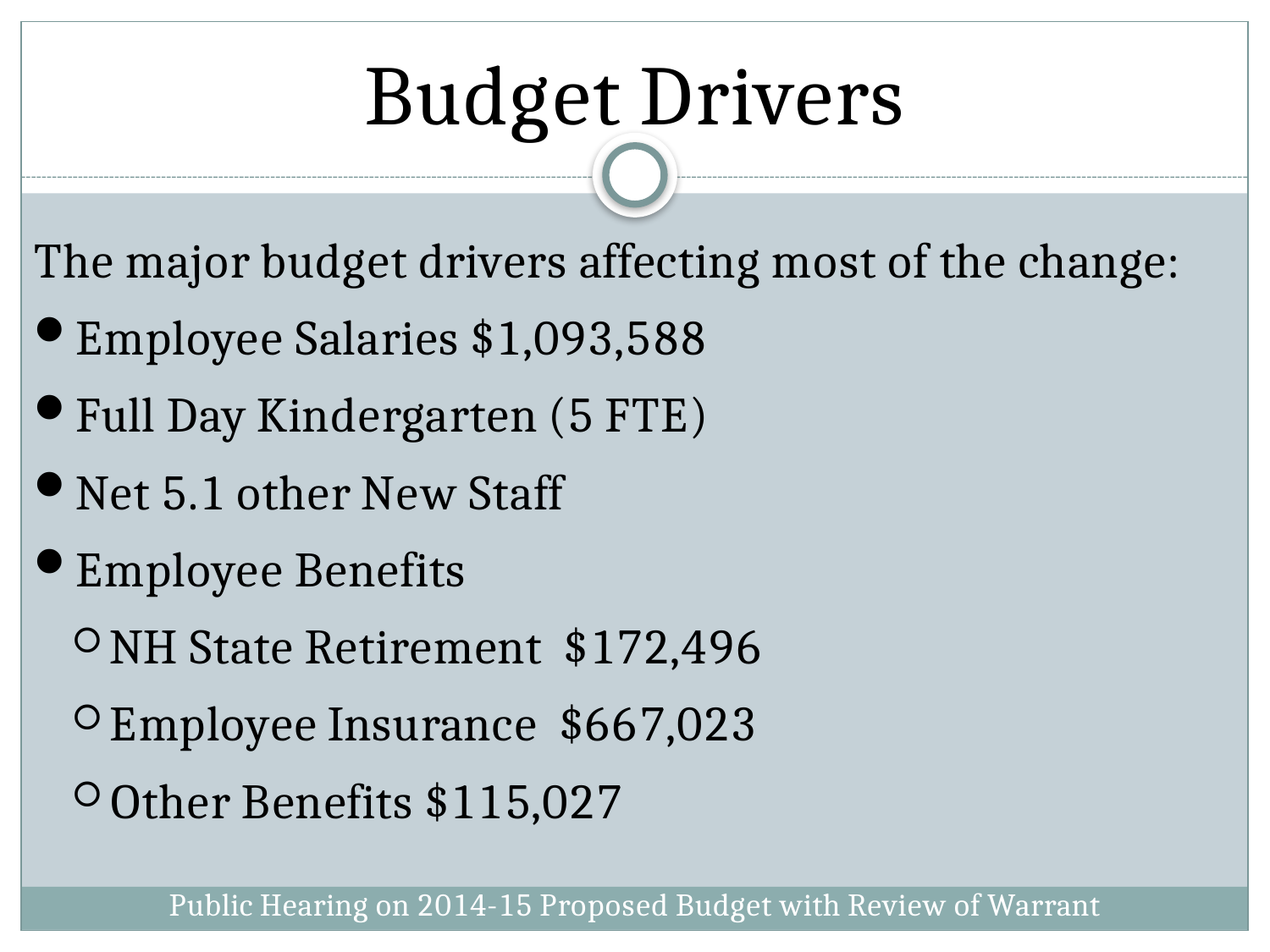

# Budget Drivers
The major budget drivers affecting most of the change:
Employee Salaries $1,093,588
Full Day Kindergarten (5 FTE)
Net 5.1 other New Staff
Employee Benefits
NH State Retirement  $172,496
Employee Insurance  $667,023
Other Benefits $115,027

Public Hearing on 2014-15 Proposed Budget with Review of Warrant